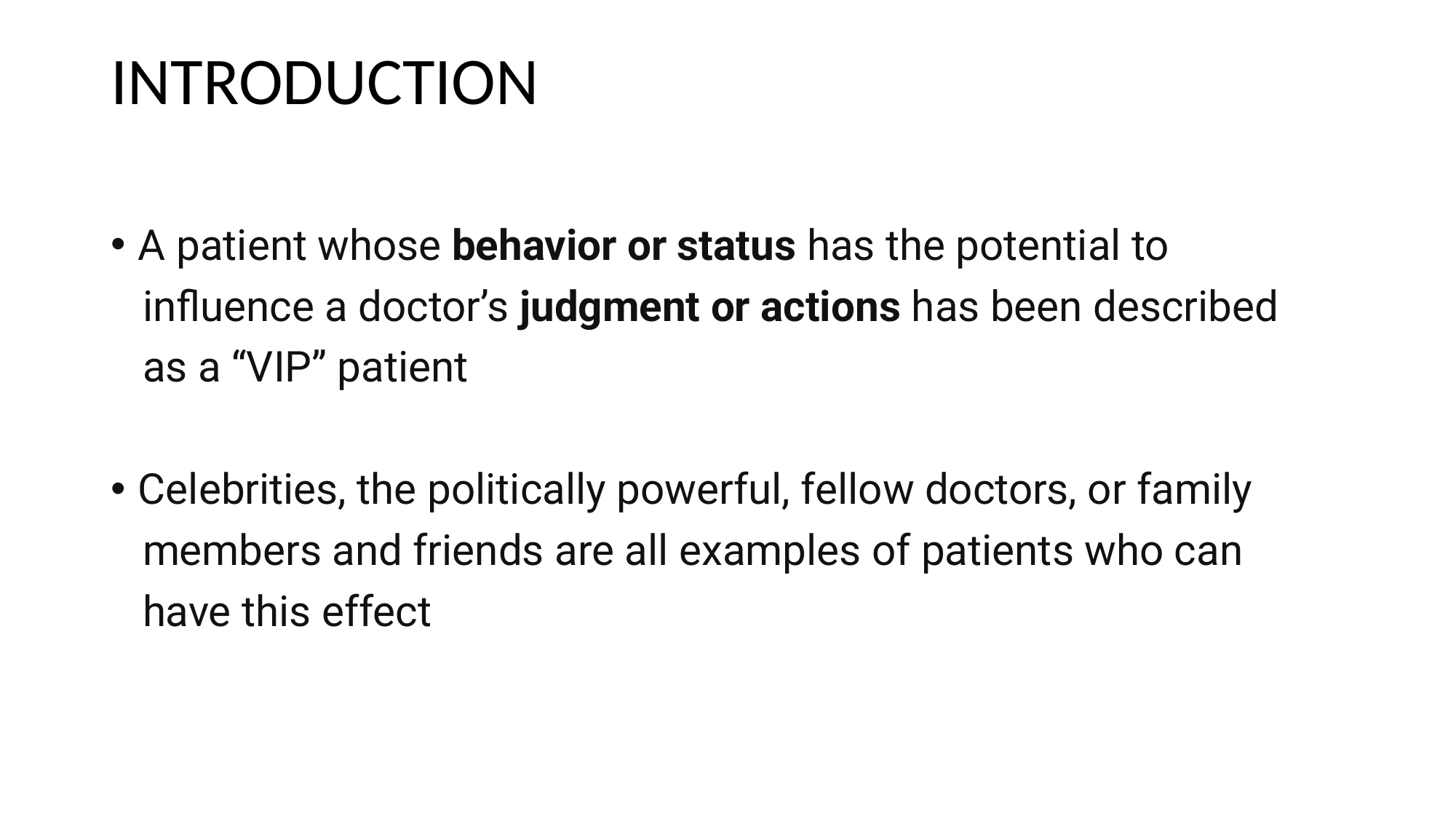

# INTRODUCTION
A patient whose behavior or status has the potential to
   influence a doctor’s judgment or actions has been described
   as a “VIP” patient

Celebrities, the politically powerful, fellow doctors, or family
   members and friends are all examples of patients who can
   have this effect